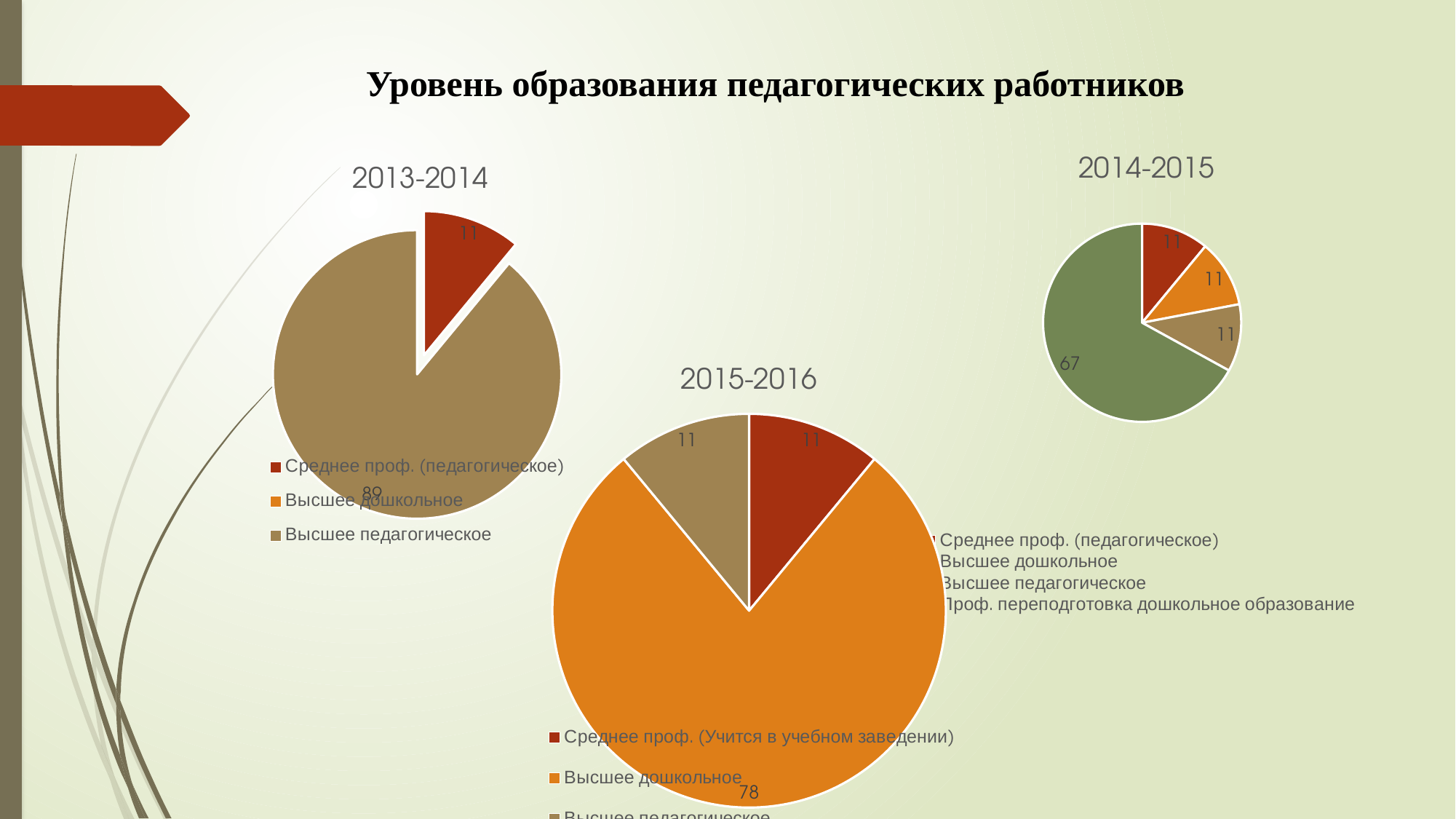

Уровень образования педагогических работников

### Chart:

| Category | 2013-2014 |
|---|---|
| Среднее проф. (педагогическое) | 11.0 |
| Высшее дошкольное | 0.0 |
| Высшее педагогическое | 89.0 |

### Chart:

| Category | 2014-2015 |
|---|---|
| Среднее проф. (педагогическое) | 11.0 |
| Высшее дошкольное | 11.0 |
| Высшее педагогическое | 11.0 |
| Проф. переподготовка дошкольное образование | 67.0 |

### Chart:

| Category | 2015-2016 |
|---|---|
| Среднее проф. (Учится в учебном заведении) | 11.0 |
| Высшее дошкольное | 78.0 |
| Высшее педагогическое | 11.0 |